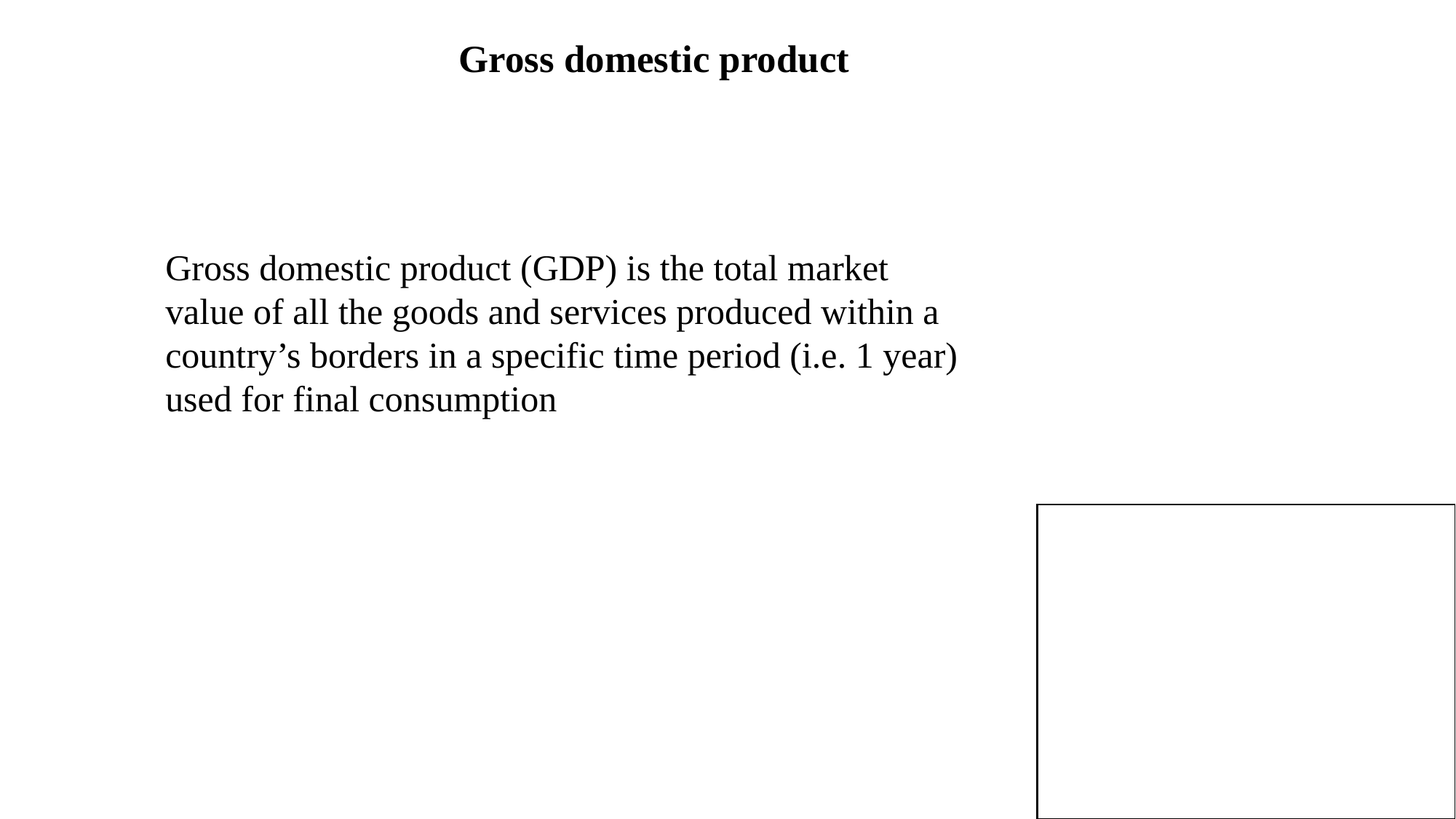

Gross domestic product
Gross domestic product (GDP) is the total market value of all the goods and services produced within a country’s borders in a specific time period (i.e. 1 year) used for final consumption